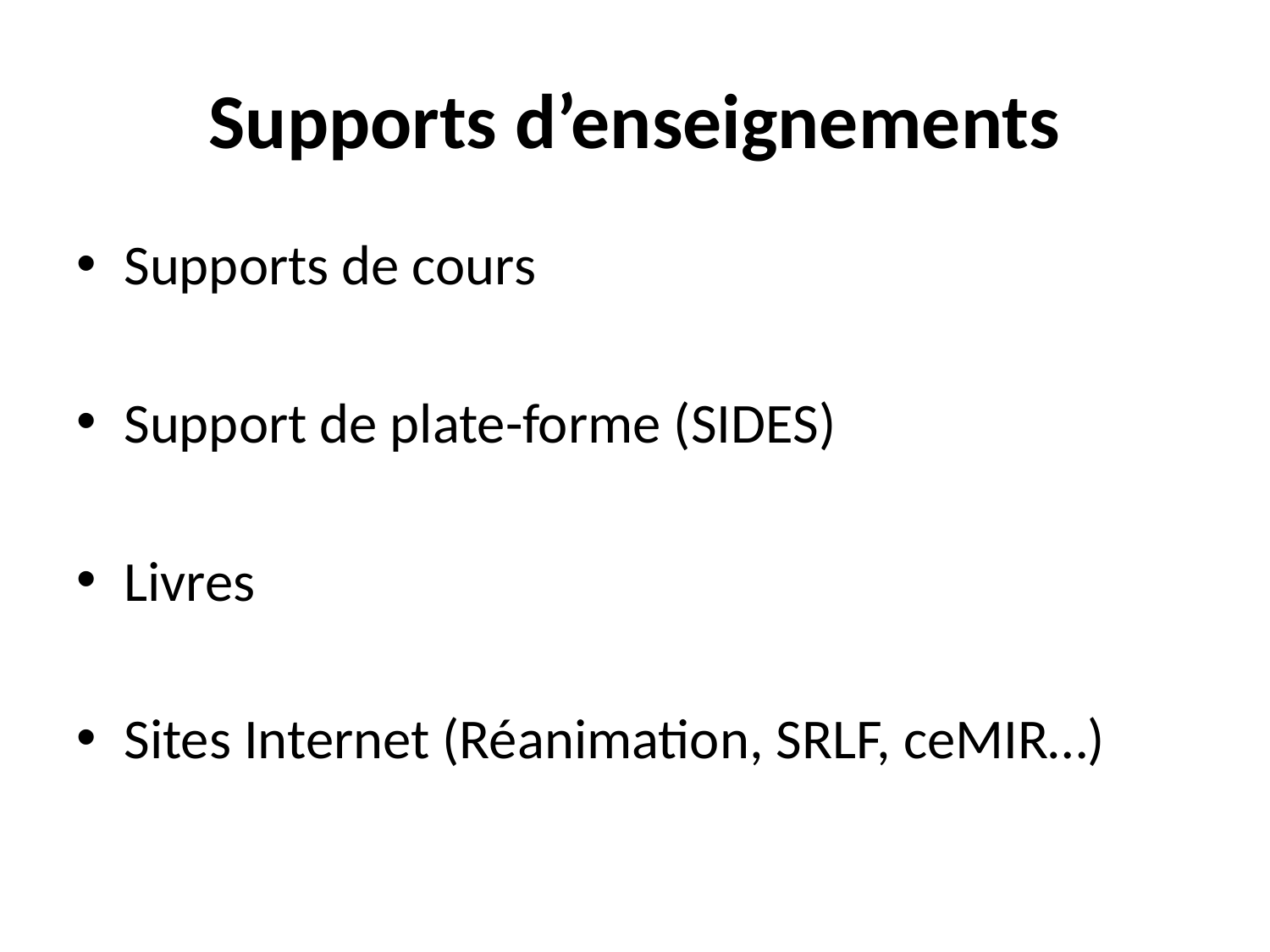

# Supports d’enseignements
Supports de cours

Support de plate-forme (SIDES)

Livres

Sites Internet (Réanimation, SRLF, ceMIR…)